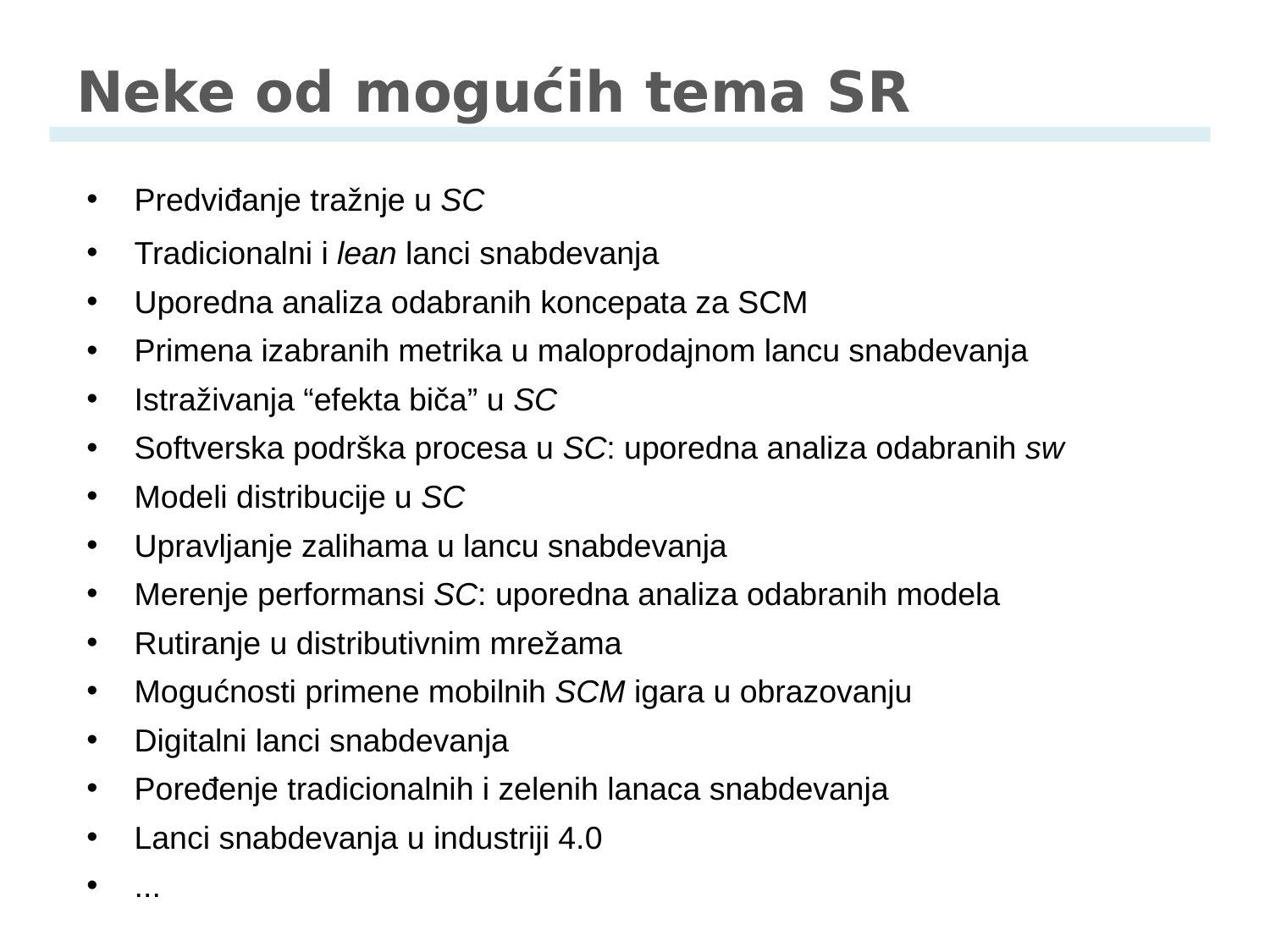

# Neke od mogućih tema SR

  Predviđanje tražnje u SC
  Tradicionalni i lean lanci snabdevanja
  Uporedna analiza odabranih koncepata za SCM
  Primena izabranih metrika u maloprodajnom lancu snabdevanja
  Istraživanja “efekta biča” u SC
  Softverska podrška procesa u SC: uporedna analiza odabranih sw
  Modeli distribucije u SC
  Upravljanje zalihama u lancu snabdevanja
  Merenje performansi SC: uporedna analiza odabranih modela
  Rutiranje u distributivnim mrežama
  Mogućnosti primene mobilnih SCM igara u obrazovanju
  Digitalni lanci snabdevanja
  Poređenje tradicionalnih i zelenih lanaca snabdevanja
  Lanci snabdevanja u industriji 4.0
  ...